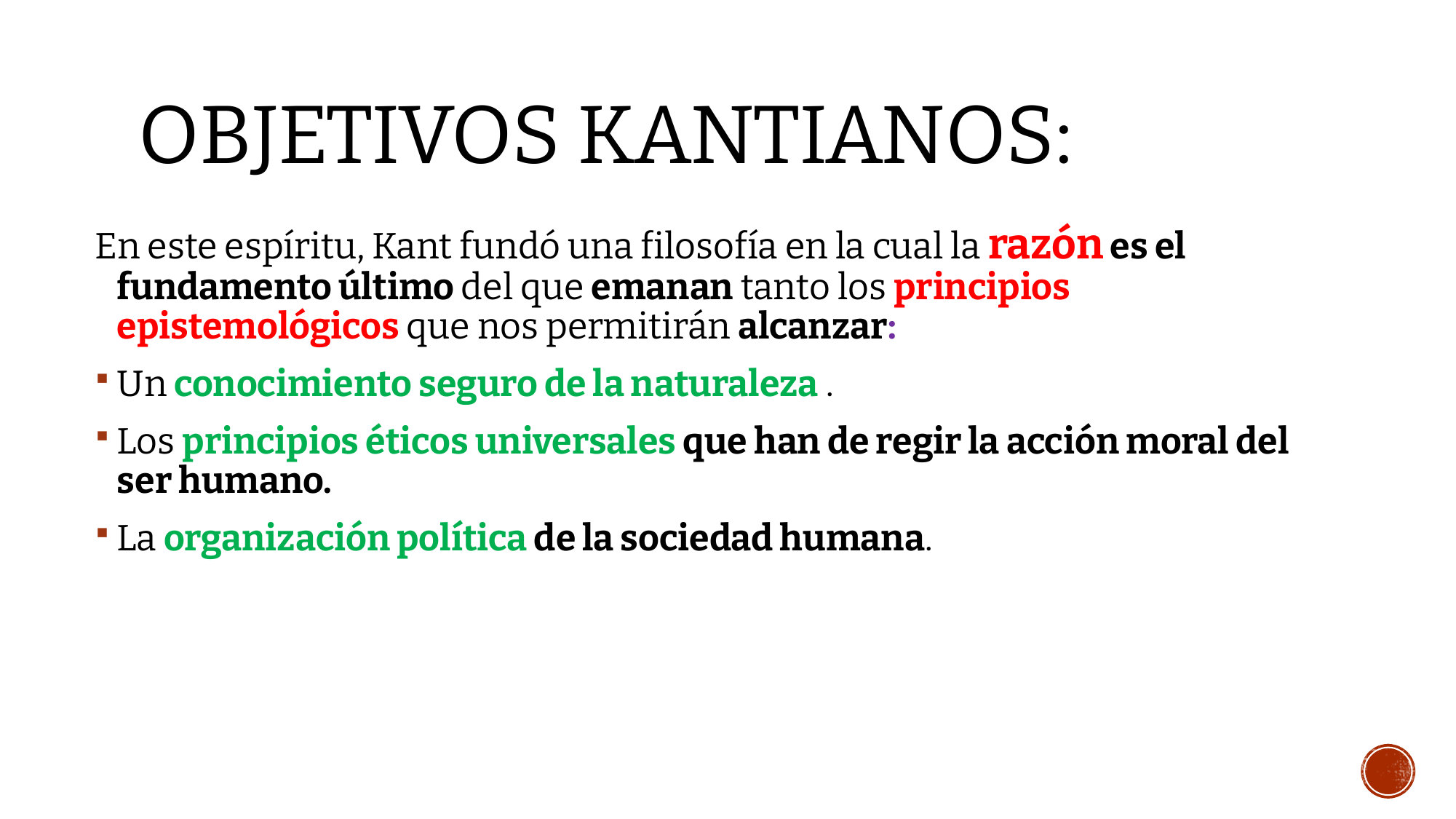

# Objetivos kantianos:
En este espíritu, Kant fundó una filosofía en la cual la razón es el fundamento último del que emanan tanto los principios epistemológicos que nos permitirán alcanzar:
Un conocimiento seguro de la naturaleza .
Los principios éticos universales que han de regir la acción moral del ser humano.
La organización política de la sociedad humana.